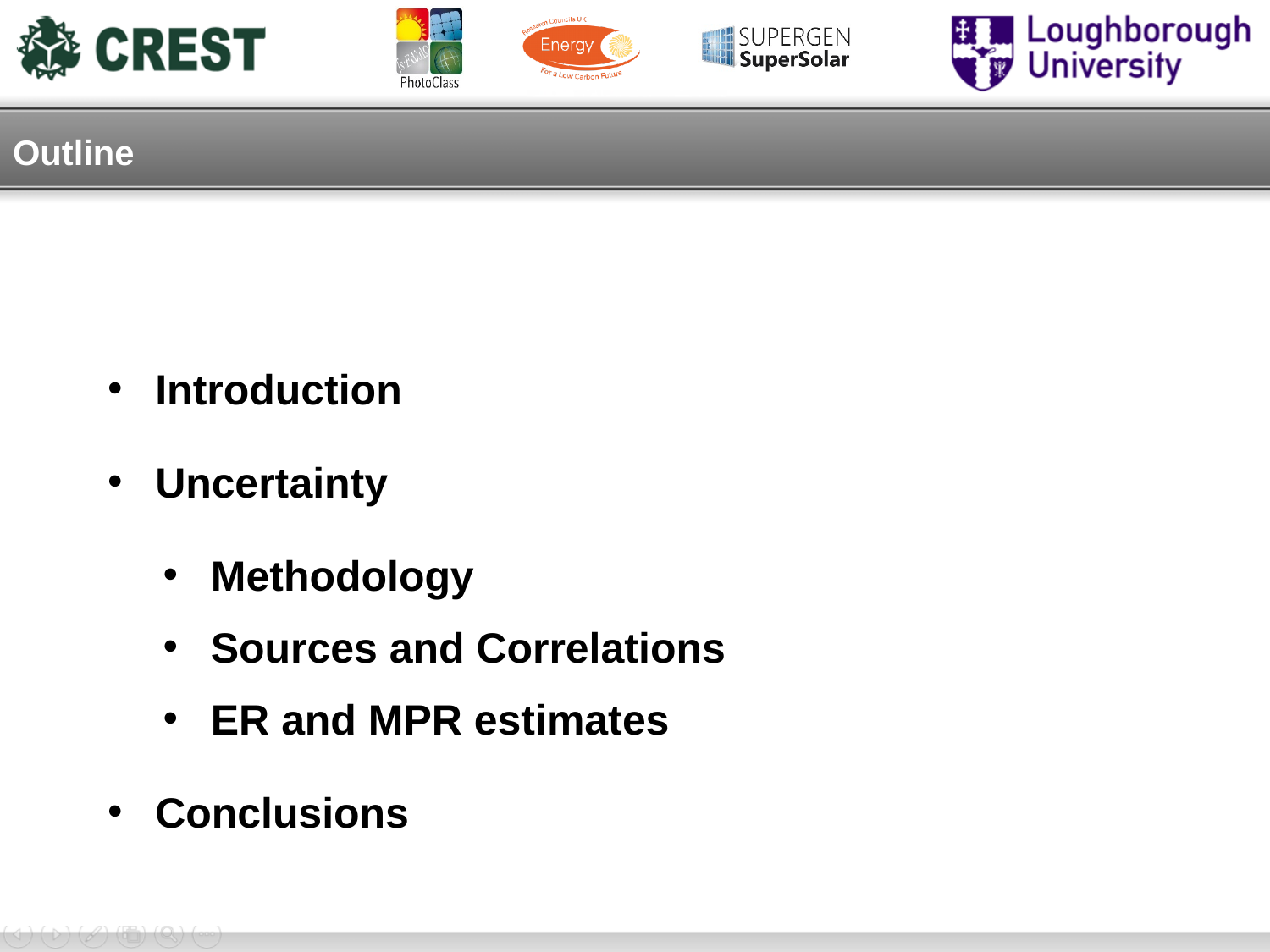

# Outline
Introduction
Uncertainty
Methodology
Sources and Correlations
ER and MPR estimates
Conclusions